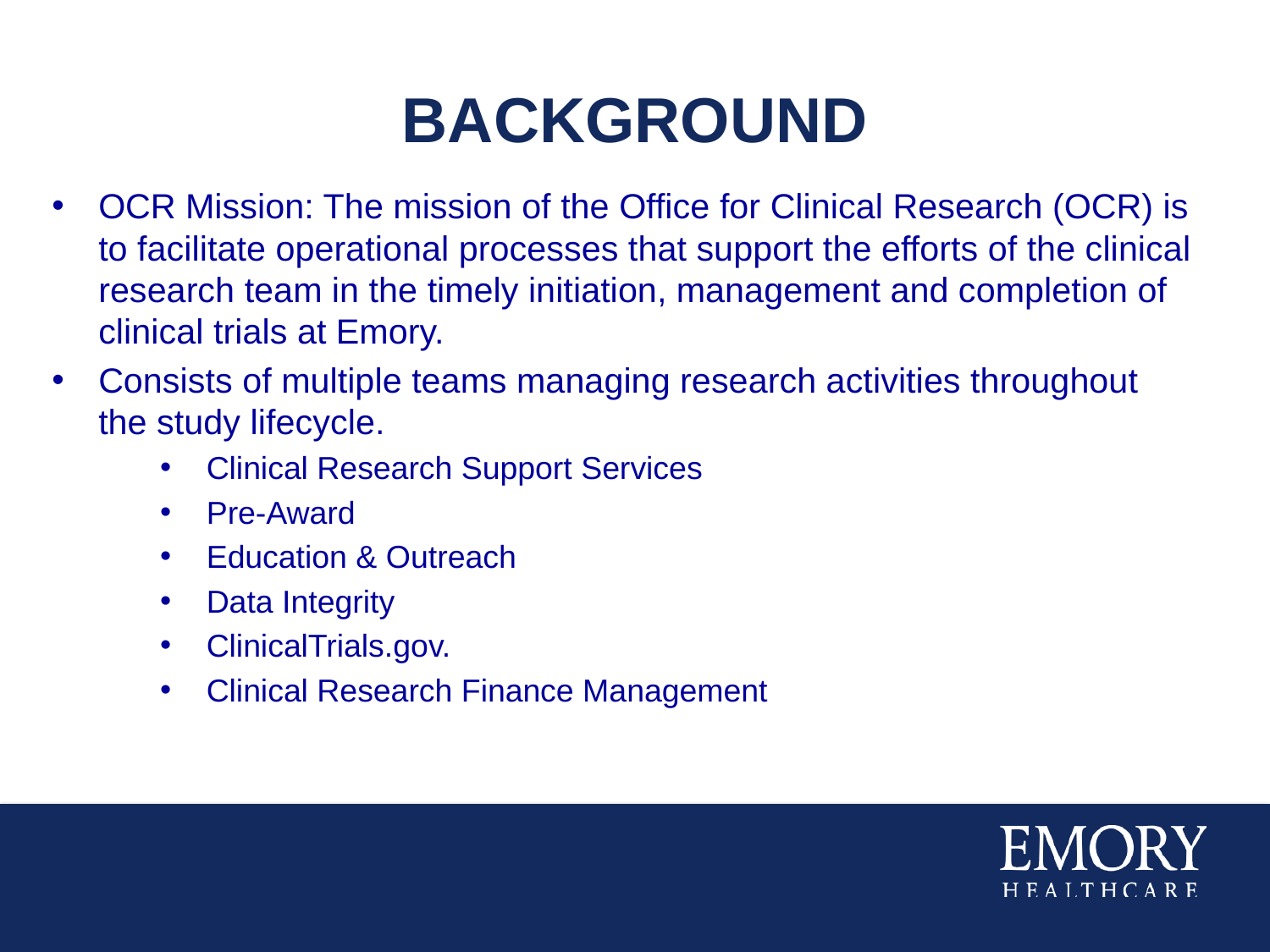

# background
OCR Mission: The mission of the Office for Clinical Research (OCR) is to facilitate operational processes that support the efforts of the clinical research team in the timely initiation, management and completion of clinical trials at Emory.
Consists of multiple teams managing research activities throughout the study lifecycle.
Clinical Research Support Services
Pre-Award
Education & Outreach
Data Integrity
ClinicalTrials.gov.
Clinical Research Finance Management